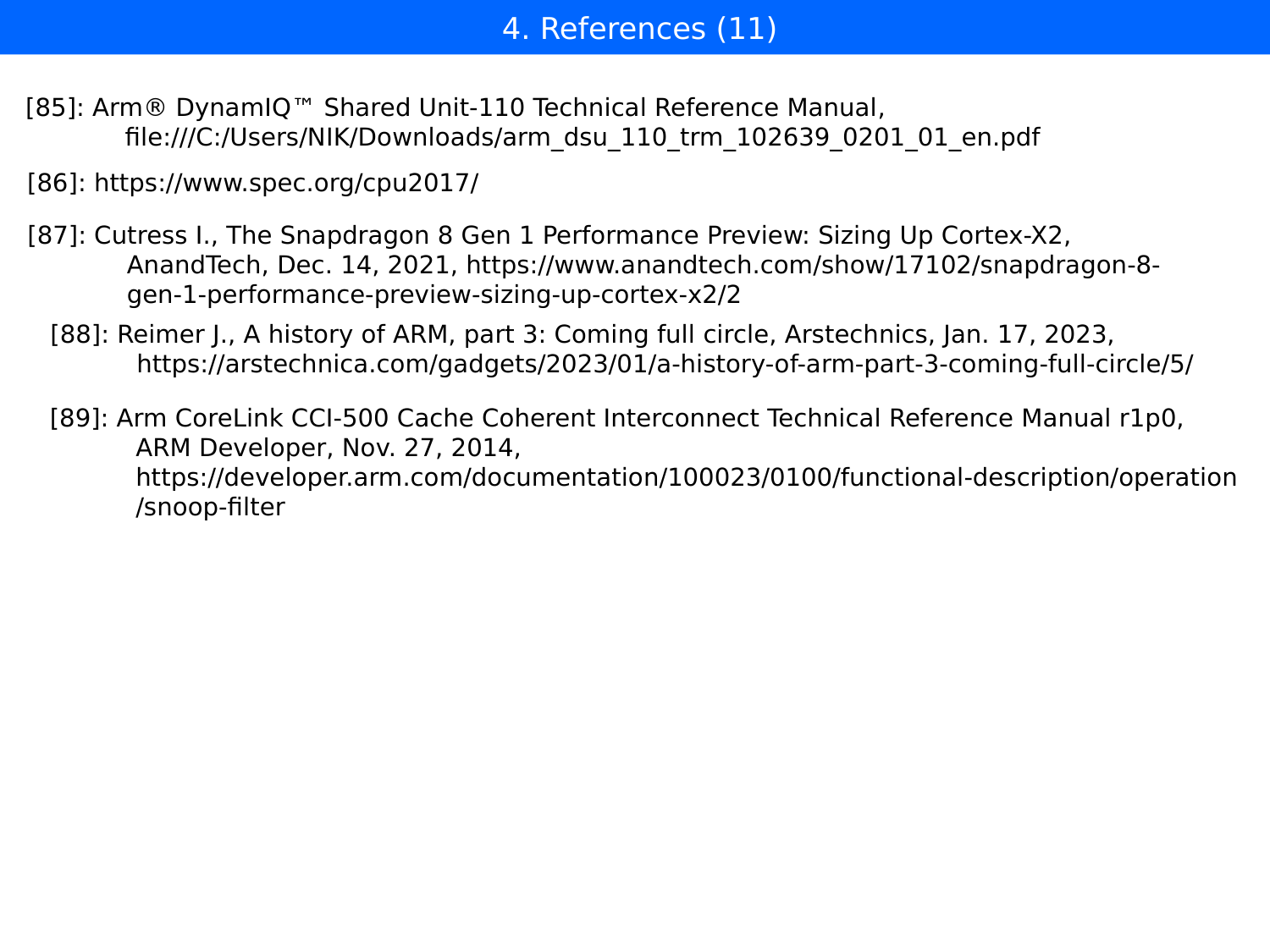

4. References (11)
[85]: Arm® DynamIQ™ Shared Unit-110 Technical Reference Manual, file:///C:/Users/NIK/Downloads/arm_dsu_110_trm_102639_0201_01_en.pdf
[86]: https://www.spec.org/cpu2017/
[87]: Cutress I., The Snapdragon 8 Gen 1 Performance Preview: Sizing Up Cortex-X2, AnandTech, Dec. 14, 2021, https://www.anandtech.com/show/17102/snapdragon-8-gen-1-performance-preview-sizing-up-cortex-x2/2
[88]: Reimer J., A history of ARM, part 3: Coming full circle, Arstechnics, Jan. 17, 2023,
           https://arstechnica.com/gadgets/2023/01/a-history-of-arm-part-3-coming-full-circle/5/
[89]: Arm CoreLink CCI-500 Cache Coherent Interconnect Technical Reference Manual r1p0,
           ARM Developer, Nov. 27, 2014,
           https://developer.arm.com/documentation/100023/0100/functional-description/operation
           /snoop-filter